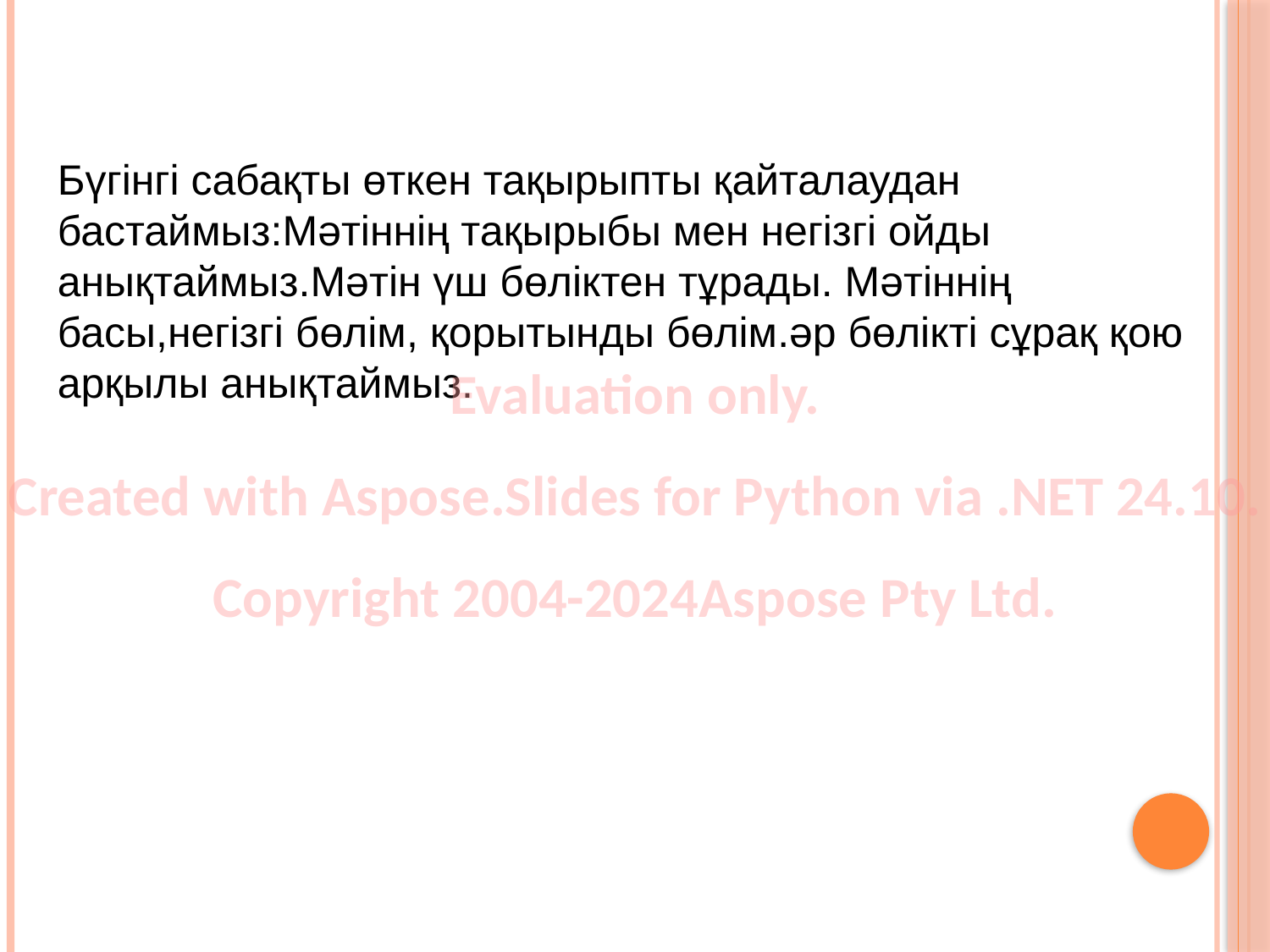

Бүгінгі сабақты өткен тақырыпты қайталаудан бастаймыз:Мәтіннің тақырыбы мен негізгі ойды анықтаймыз.Мәтін үш бөліктен тұрады. Мәтіннің басы,негізгі бөлім, қорытынды бөлім.әр бөлікті сұрақ қою арқылы анықтаймыз.
Evaluation only.
Created with Aspose.Slides for Python via .NET 24.10.
Copyright 2004-2024Aspose Pty Ltd.